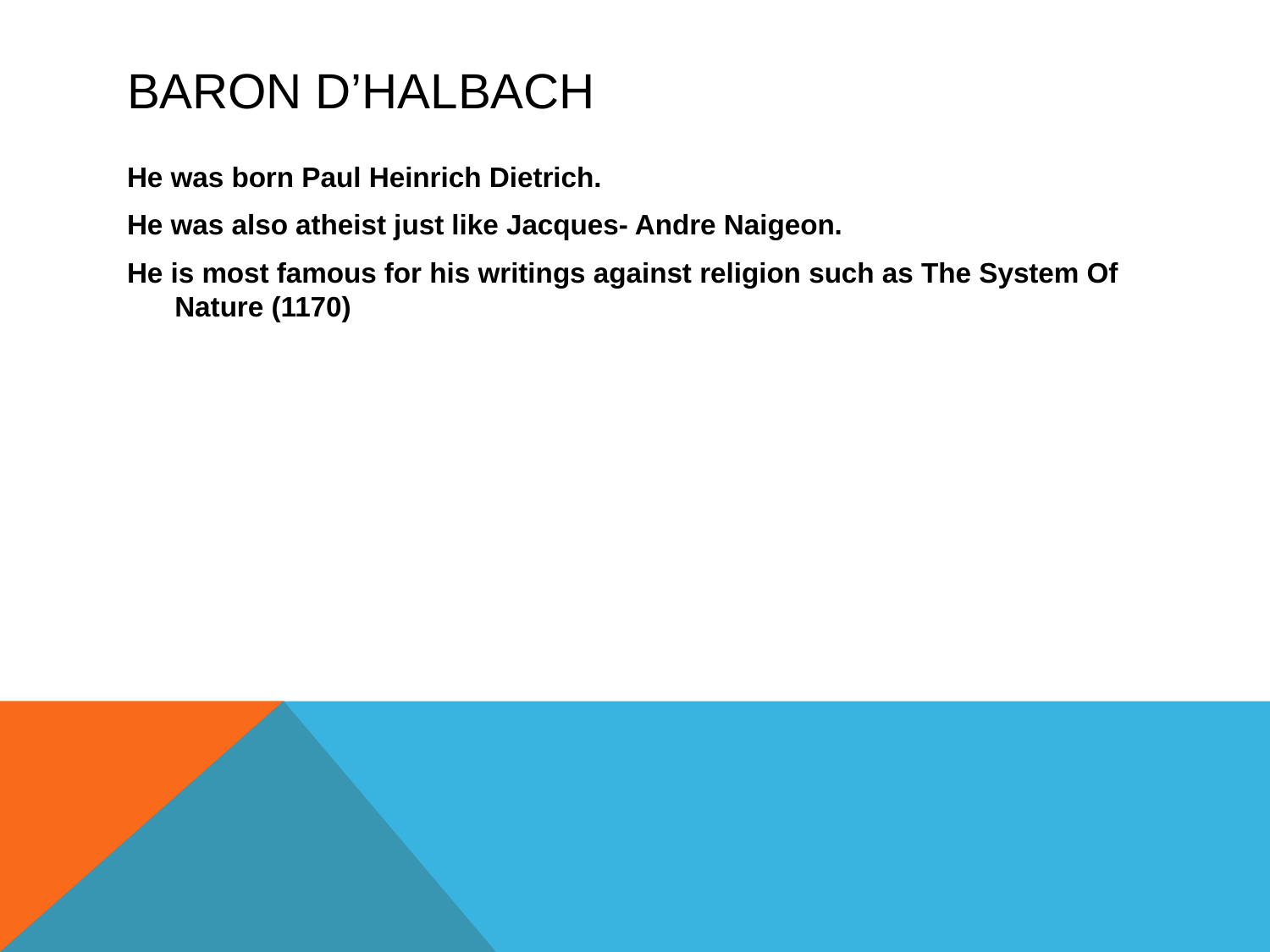

# Baron d’Halbach
He was born Paul Heinrich Dietrich.
He was also atheist just like Jacques- Andre Naigeon.
He is most famous for his writings against religion such as The System Of Nature (1170)